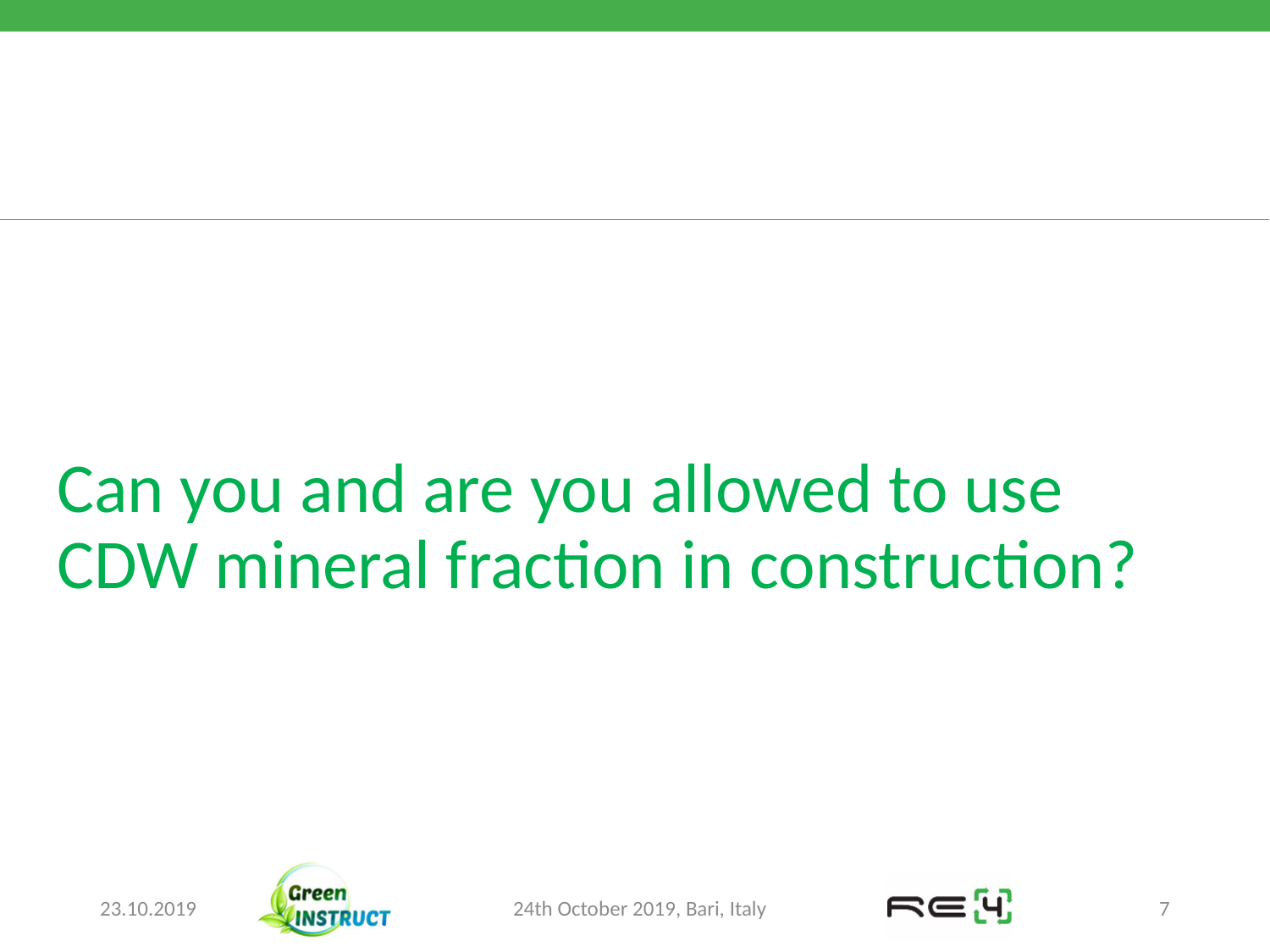

# Can you and are you allowed to use CDW mineral fraction in construction?
23.10.2019
24th October 2019, Bari, Italy
7